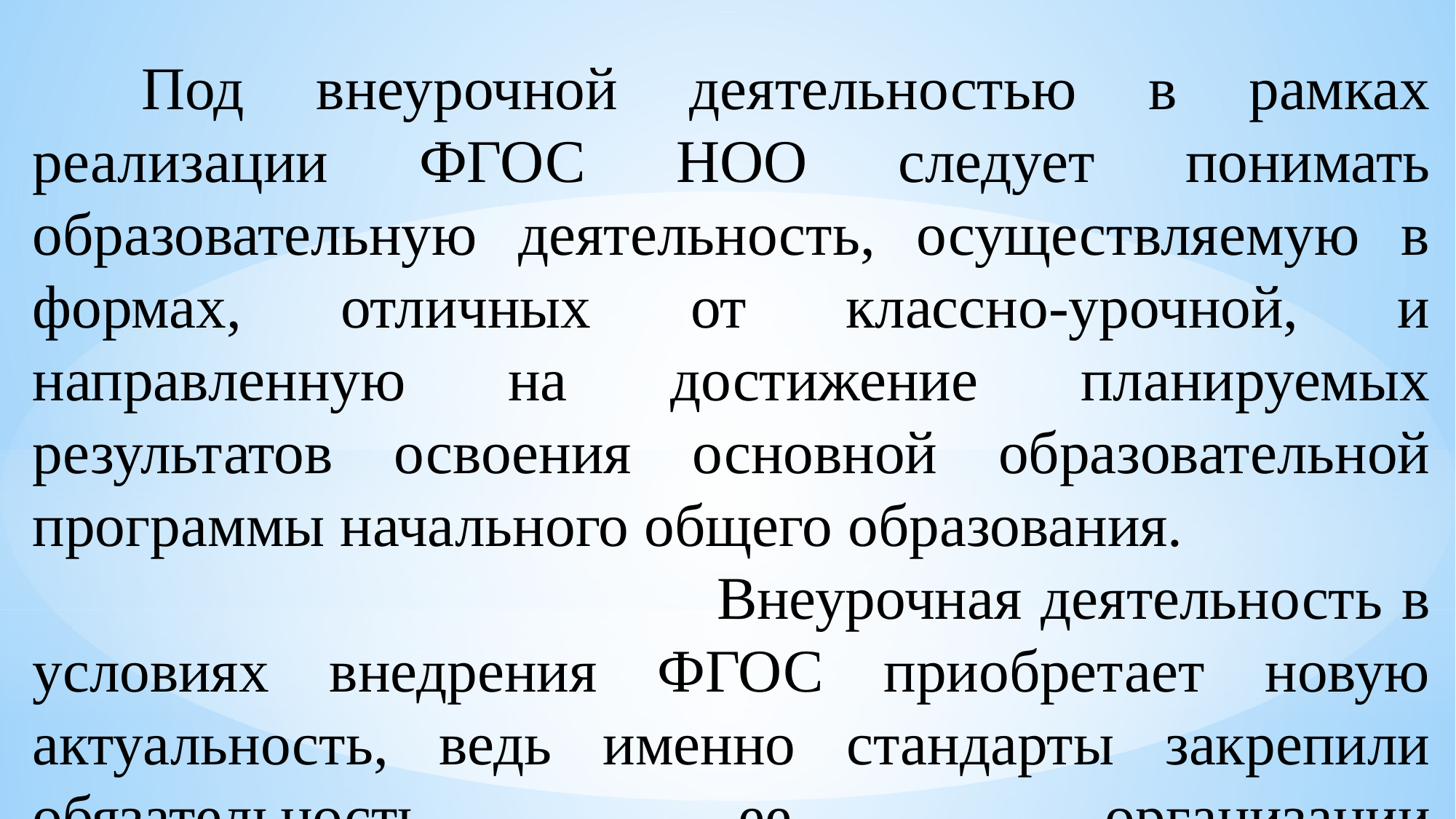

# Под внеурочной деятельностью в рамках реализации ФГОС НОО следует понимать образовательную деятельность, осуществляемую в формах, отличных от классно-урочной, и направленную на достижение планируемых результатов освоения основной образовательной программы начального общего образования.                                                   	Внеурочная деятельность в условиях внедрения ФГОС приобретает новую актуальность, ведь именно стандарты закрепили обязательность ее организации